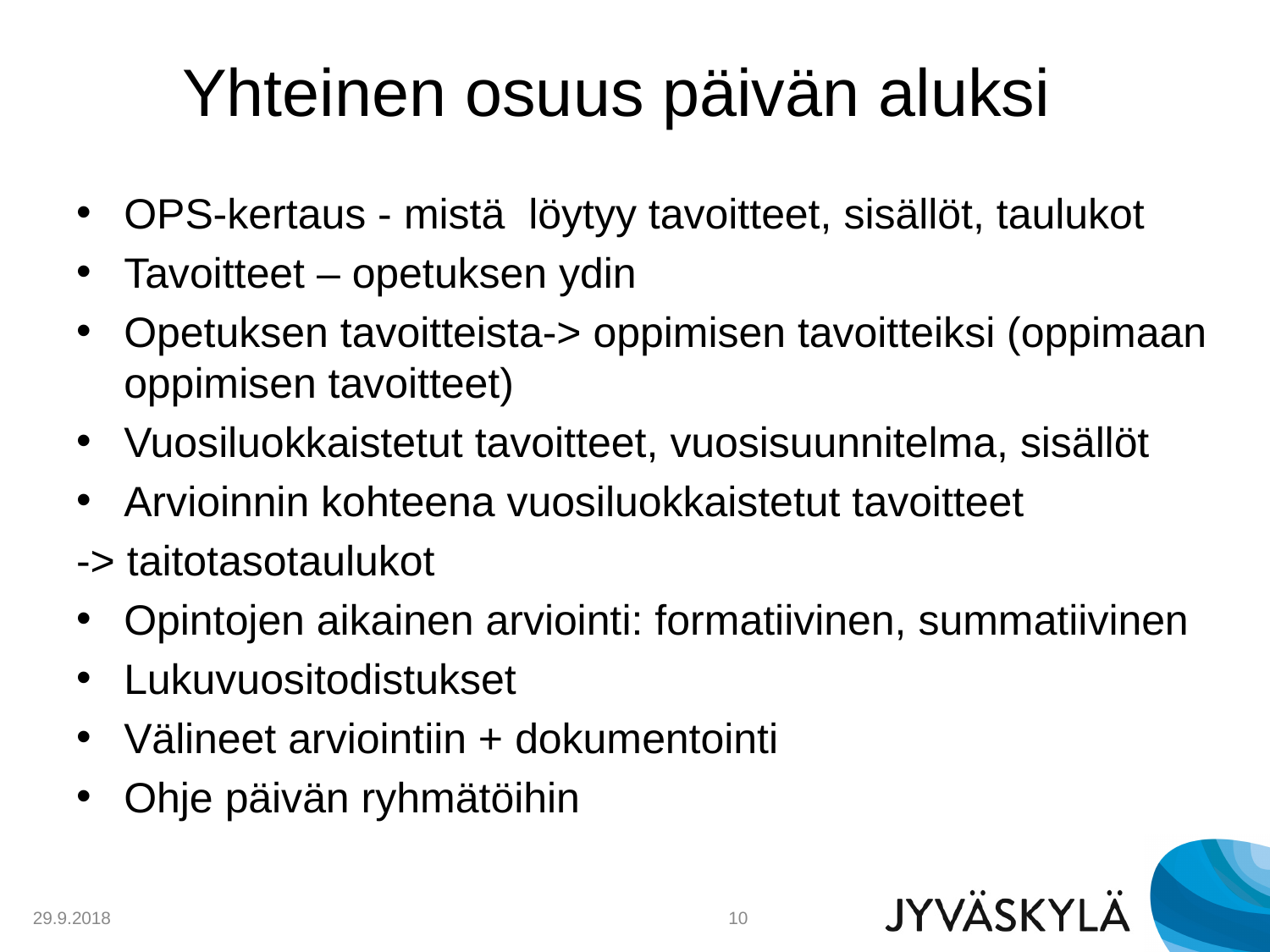

# Yhteinen osuus päivän aluksi
OPS-kertaus - mistä  löytyy tavoitteet, sisällöt, taulukot
Tavoitteet – opetuksen ydin
Opetuksen tavoitteista-> oppimisen tavoitteiksi (oppimaan oppimisen tavoitteet)
​Vuosiluokkaistetut tavoitteet, vuosisuunnitelma, sisällöt ​
Arvioinnin kohteena vuosiluokkaistetut tavoitteet
-> taitotasotaulukot ​
Opintojen aikainen arviointi: formatiivinen, summatiivinen
Lukuvuositodistukset
Välineet arviointiin + dokumentointi ​
Ohje päivän ryhmätöihin
29.9.2018

10